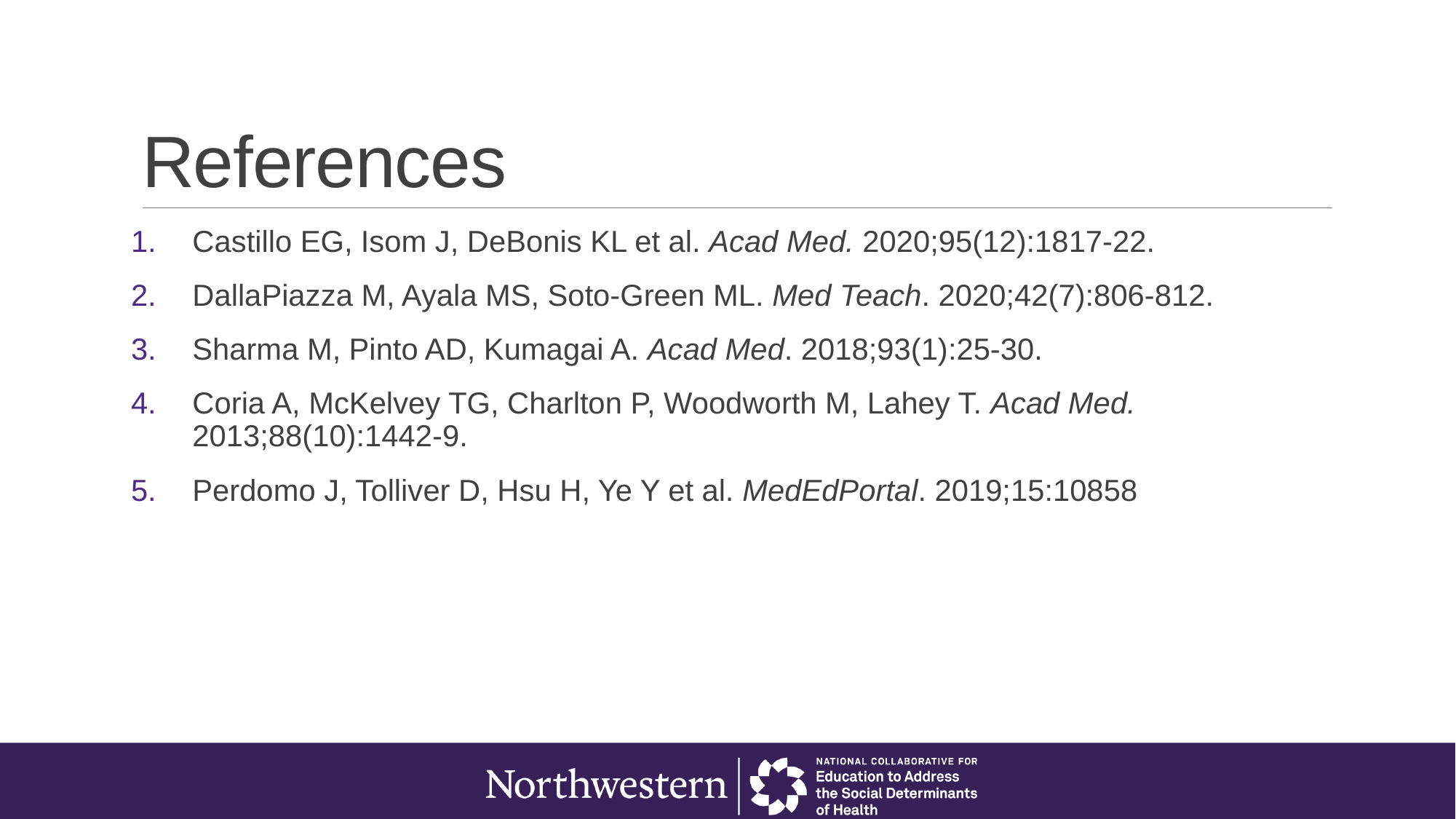

# References
Castillo EG, Isom J, DeBonis KL et al. Acad Med. 2020;95(12):1817-22.
DallaPiazza M, Ayala MS, Soto-Green ML. Med Teach. 2020;42(7):806-812.
Sharma M, Pinto AD, Kumagai A. Acad Med. 2018;93(1):25-30.
Coria A, McKelvey TG, Charlton P, Woodworth M, Lahey T. Acad Med. 2013;88(10):1442-9.
Perdomo J, Tolliver D, Hsu H, Ye Y et al. MedEdPortal. 2019;15:10858